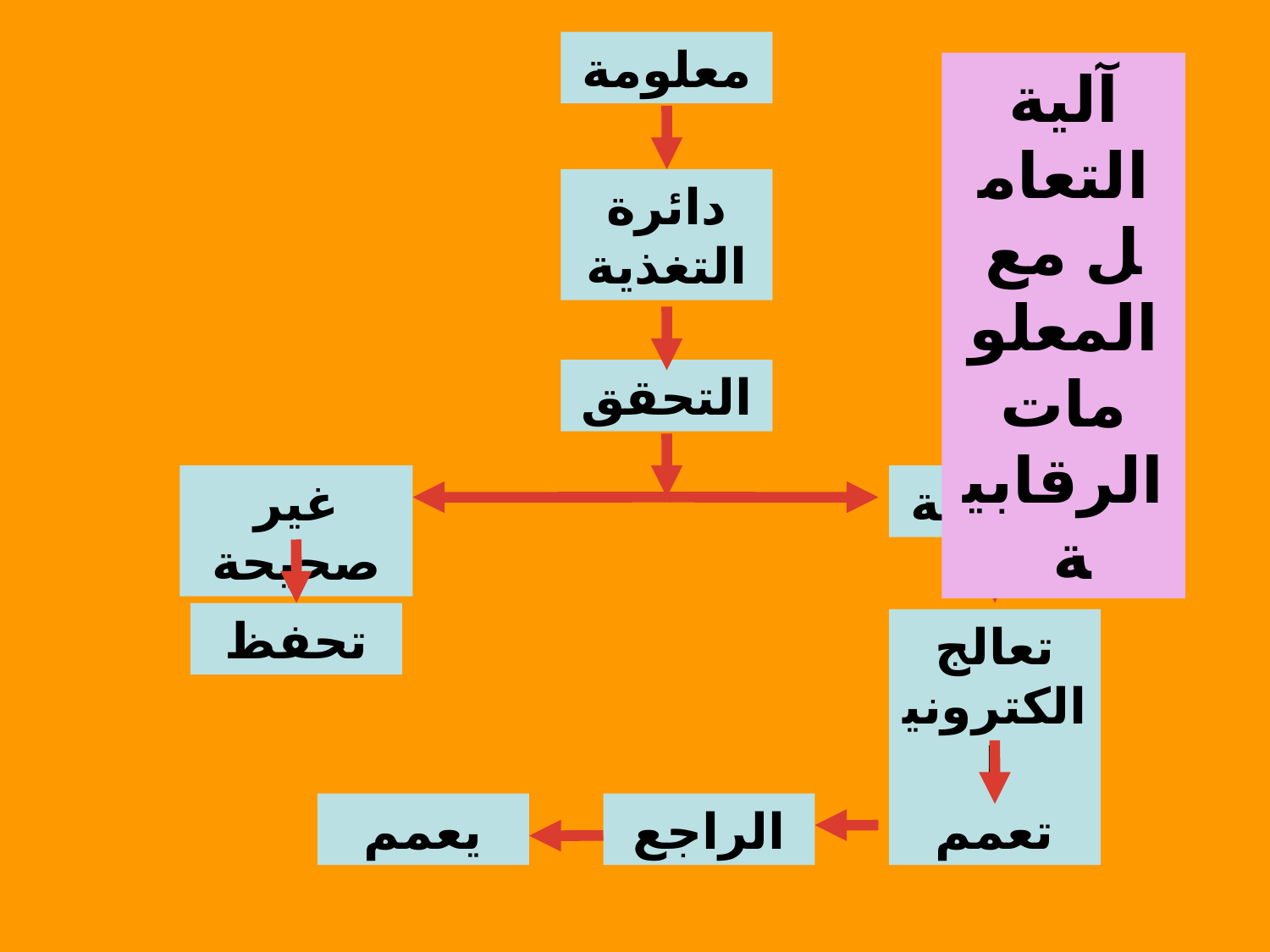

معلومة
آلية التعامل مع المعلومات الرقابية

دائرة التغذية

التحقق

غير صحيحة
صحيحة

تحفظ
تعالج الكترونيا

يعمم
الراجع
تعمم